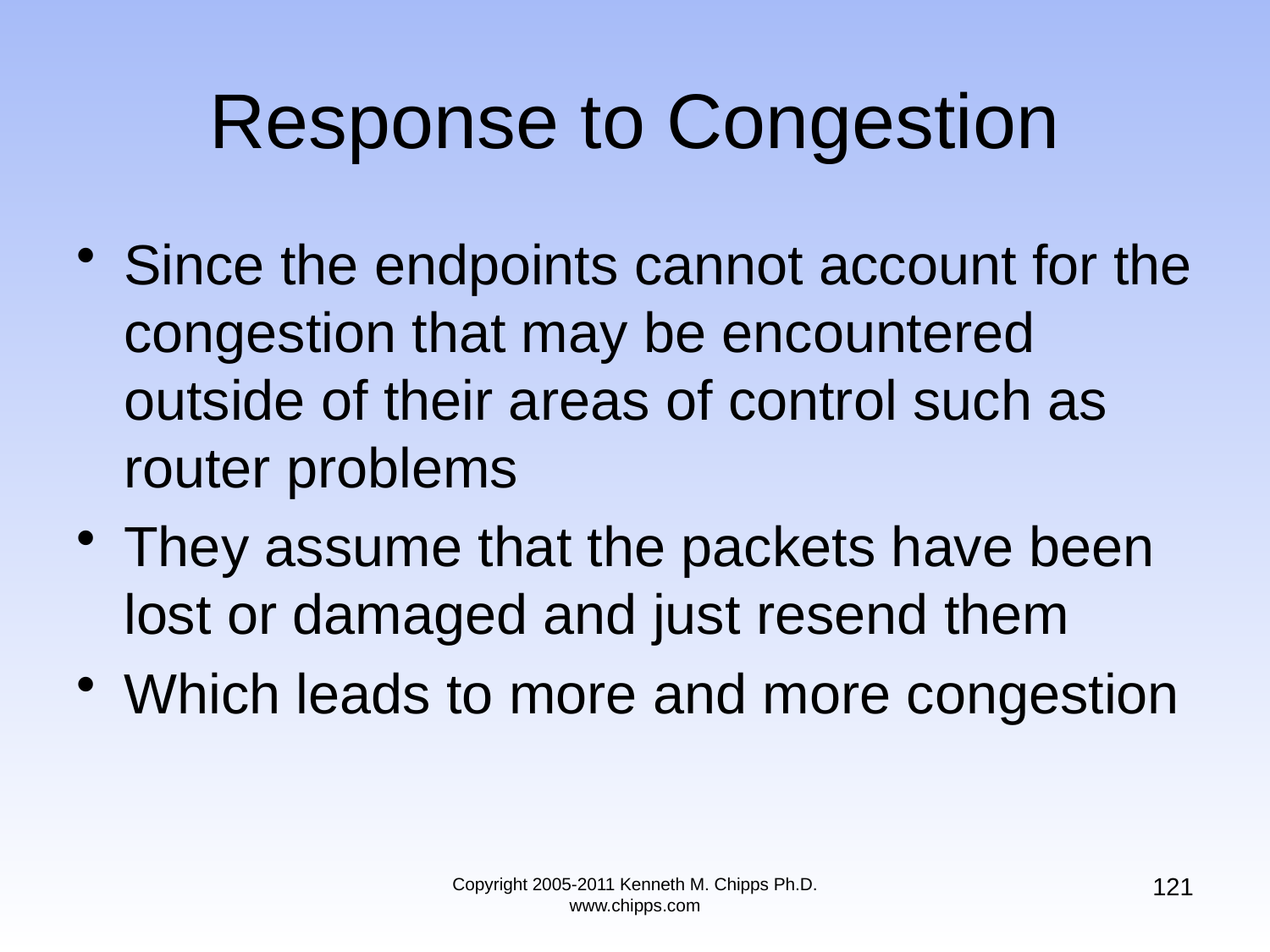

# Response to Congestion
Since the endpoints cannot account for the congestion that may be encountered outside of their areas of control such as router problems
They assume that the packets have been lost or damaged and just resend them
Which leads to more and more congestion
121
Copyright 2005-2011 Kenneth M. Chipps Ph.D. www.chipps.com